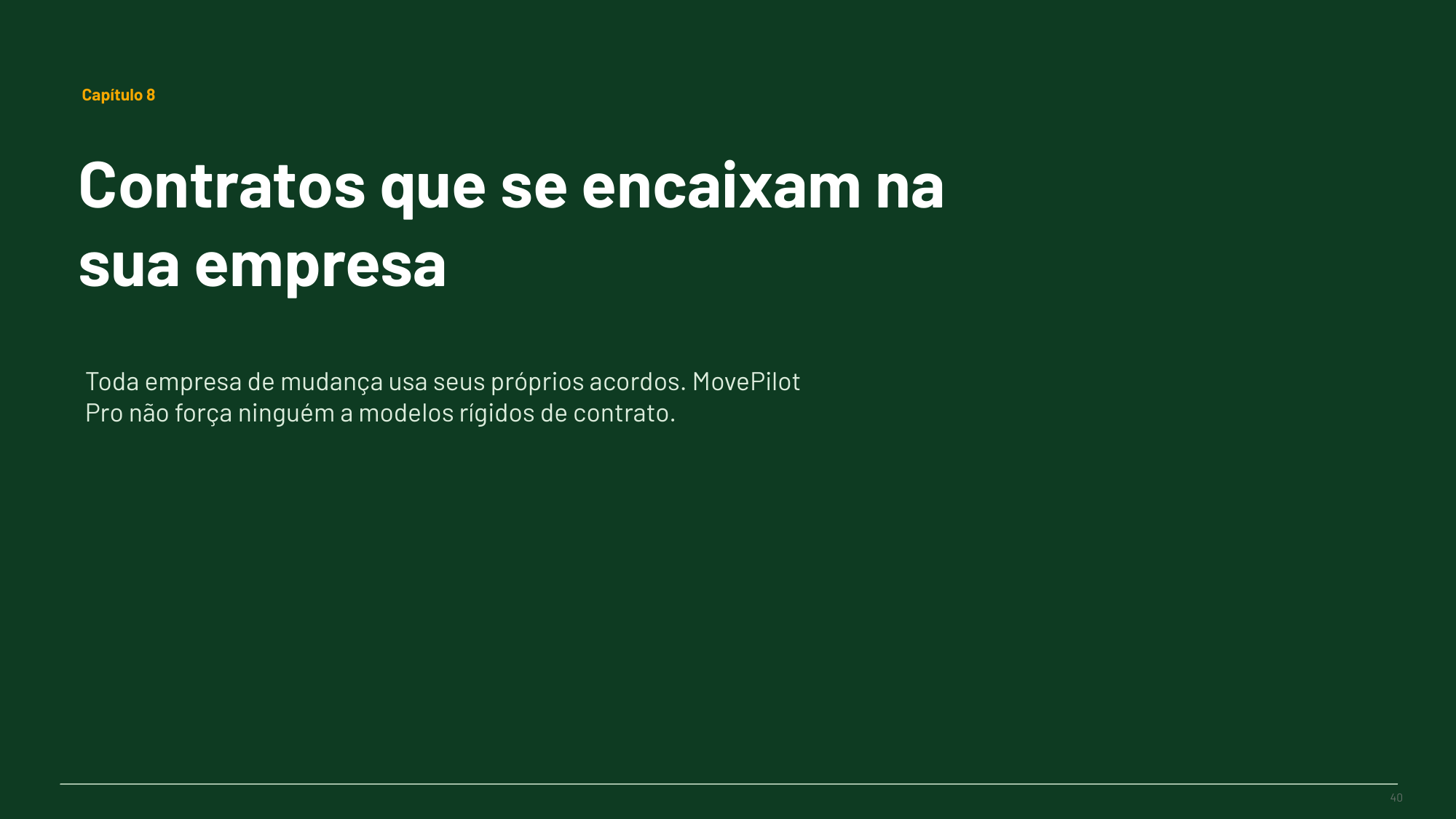

MovePilot Pro 4.0
Capítulo 8
Contratos que se encaixam na sua empresa
Toda empresa de mudança usa seus próprios acordos. MovePilot Pro não força ninguém a modelos rígidos de contrato.

40